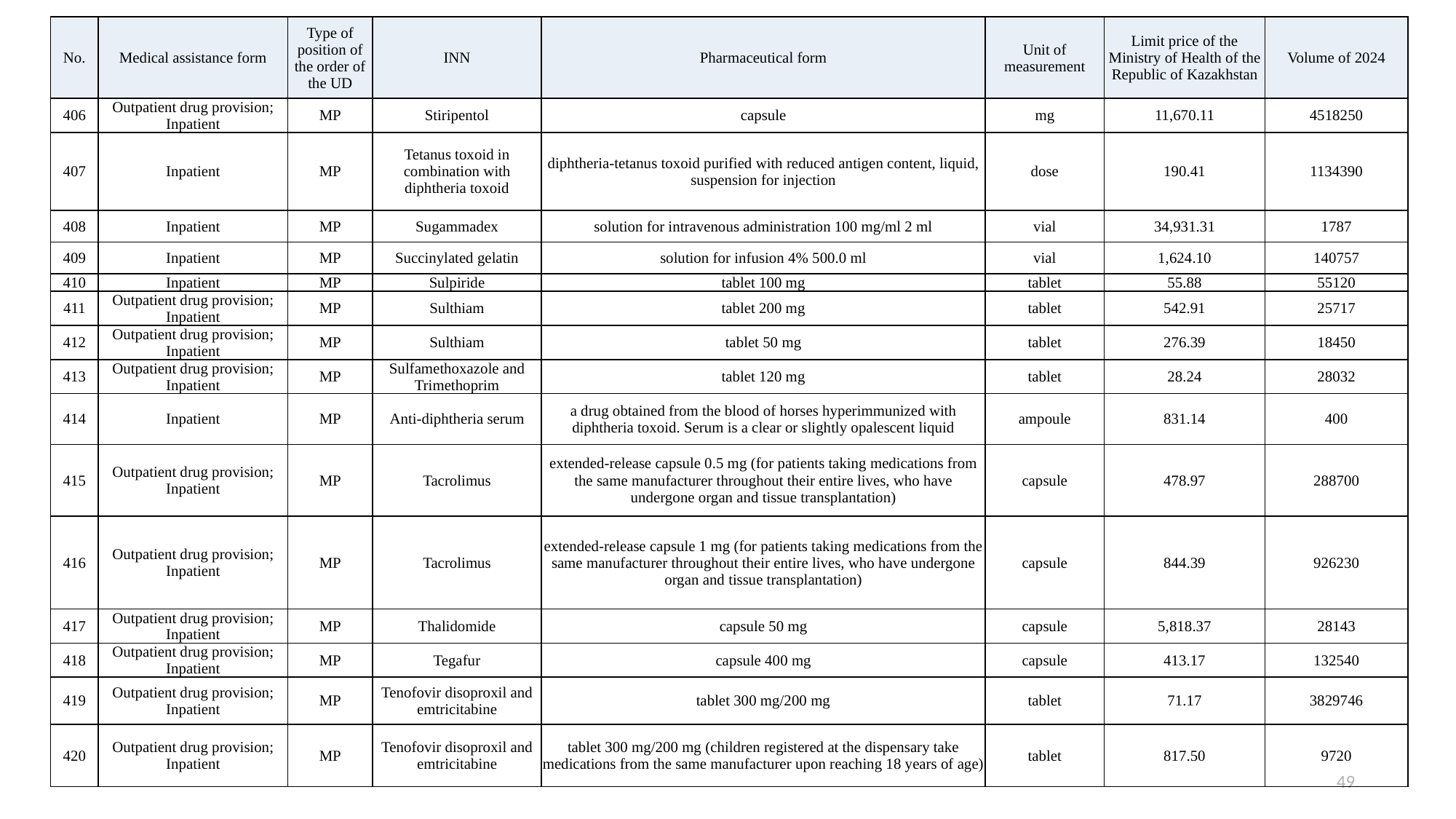

| No. | Medical assistance form | Type of position of the order of the UD | INN | Pharmaceutical form | Unit of measurement | Limit price of the Ministry of Health of the Republic of Kazakhstan | Volume of 2024 |
| --- | --- | --- | --- | --- | --- | --- | --- |
| 406 | Outpatient drug provision; Inpatient | MP | Stiripentol | capsule | mg | 11,670.11 | 4518250 |
| 407 | Inpatient | MP | Tetanus toxoid in combination with diphtheria toxoid | diphtheria-tetanus toxoid purified with reduced antigen content, liquid, suspension for injection | dose | 190.41 | 1134390 |
| 408 | Inpatient | MP | Sugammadex | solution for intravenous administration 100 mg/ml 2 ml | vial | 34,931.31 | 1787 |
| 409 | Inpatient | MP | Succinylated gelatin | solution for infusion 4% 500.0 ml | vial | 1,624.10 | 140757 |
| 410 | Inpatient | MP | Sulpiride | tablet 100 mg | tablet | 55.88 | 55120 |
| 411 | Outpatient drug provision; Inpatient | MP | Sulthiam | tablet 200 mg | tablet | 542.91 | 25717 |
| 412 | Outpatient drug provision; Inpatient | MP | Sulthiam | tablet 50 mg | tablet | 276.39 | 18450 |
| 413 | Outpatient drug provision; Inpatient | MP | Sulfamethoxazole and Trimethoprim | tablet 120 mg | tablet | 28.24 | 28032 |
| 414 | Inpatient | MP | Anti-diphtheria serum | a drug obtained from the blood of horses hyperimmunized with diphtheria toxoid. Serum is a clear or slightly opalescent liquid | ampoule | 831.14 | 400 |
| 415 | Outpatient drug provision; Inpatient | MP | Tacrolimus | extended-release capsule 0.5 mg (for patients taking medications from the same manufacturer throughout their entire lives, who have undergone organ and tissue transplantation) | capsule | 478.97 | 288700 |
| 416 | Outpatient drug provision; Inpatient | MP | Tacrolimus | extended-release capsule 1 mg (for patients taking medications from the same manufacturer throughout their entire lives, who have undergone organ and tissue transplantation) | capsule | 844.39 | 926230 |
| 417 | Outpatient drug provision; Inpatient | MP | Thalidomide | capsule 50 mg | capsule | 5,818.37 | 28143 |
| 418 | Outpatient drug provision; Inpatient | MP | Tegafur | capsule 400 mg | capsule | 413.17 | 132540 |
| 419 | Outpatient drug provision; Inpatient | MP | Tenofovir disoproxil and emtricitabine | tablet 300 mg/200 mg | tablet | 71.17 | 3829746 |
| 420 | Outpatient drug provision; Inpatient | MP | Tenofovir disoproxil and emtricitabine | tablet 300 mg/200 mg (children registered at the dispensary take medications from the same manufacturer upon reaching 18 years of age) | tablet | 817.50 | 9720 |
49